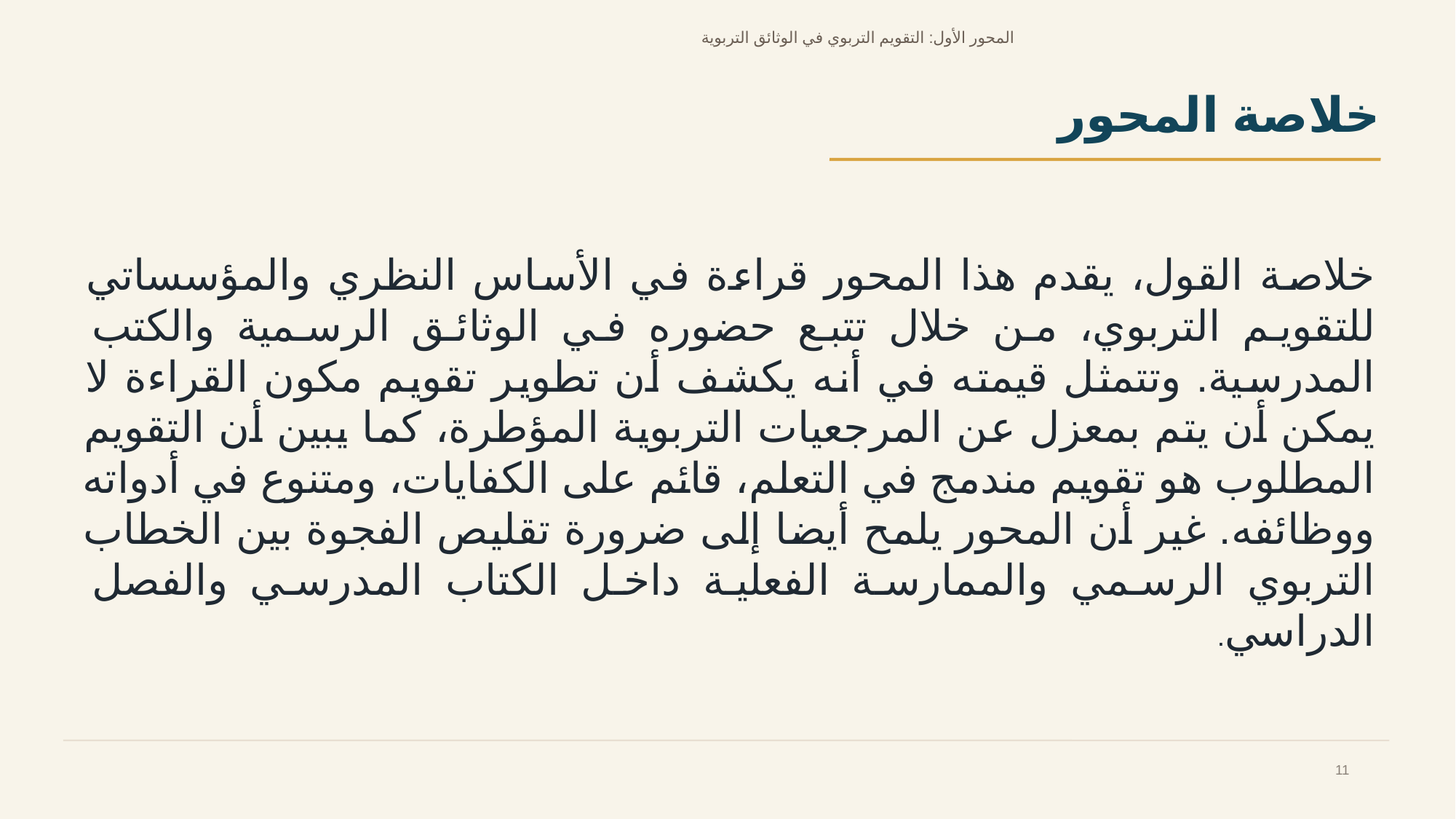

المحور الأول: التقويم التربوي في الوثائق التربوية
خلاصة المحور

خلاصة القول، يقدم هذا المحور قراءة في الأساس النظري والمؤسساتي للتقويم التربوي، من خلال تتبع حضوره في الوثائق الرسمية والكتب المدرسية. وتتمثل قيمته في أنه يكشف أن تطوير تقويم مكون القراءة لا يمكن أن يتم بمعزل عن المرجعيات التربوية المؤطرة، كما يبين أن التقويم المطلوب هو تقويم مندمج في التعلم، قائم على الكفايات، ومتنوع في أدواته ووظائفه. غير أن المحور يلمح أيضا إلى ضرورة تقليص الفجوة بين الخطاب التربوي الرسمي والممارسة الفعلية داخل الكتاب المدرسي والفصل الدراسي.

11